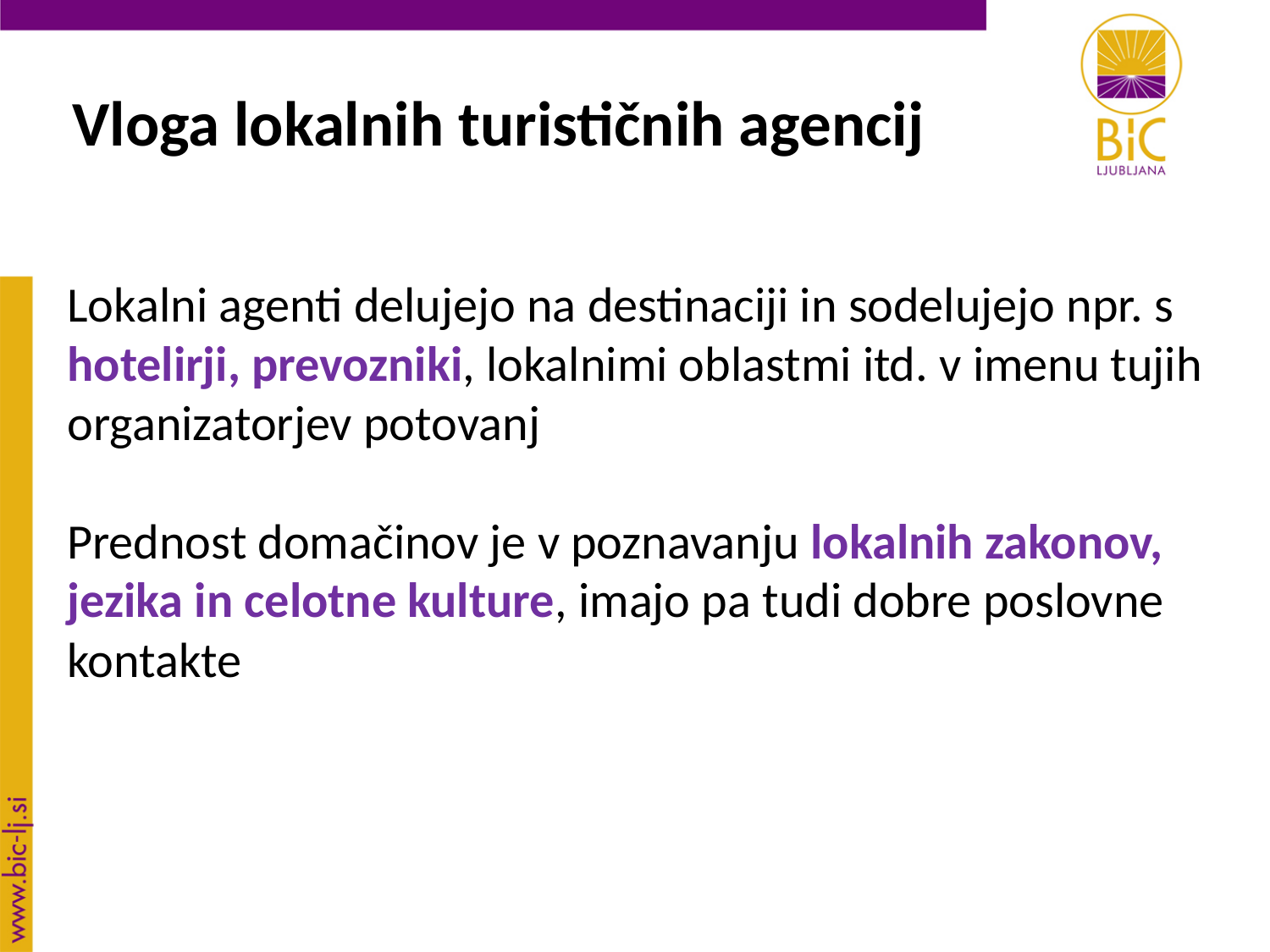

Vloga lokalnih turističnih agencij
Lokalni agenti delujejo na destinaciji in sodelujejo npr. s hotelirji, prevozniki, lokalnimi oblastmi itd. v imenu tujih organizatorjev potovanj

Prednost domačinov je v poznavanju lokalnih zakonov, jezika in celotne kulture, imajo pa tudi dobre poslovne kontakte